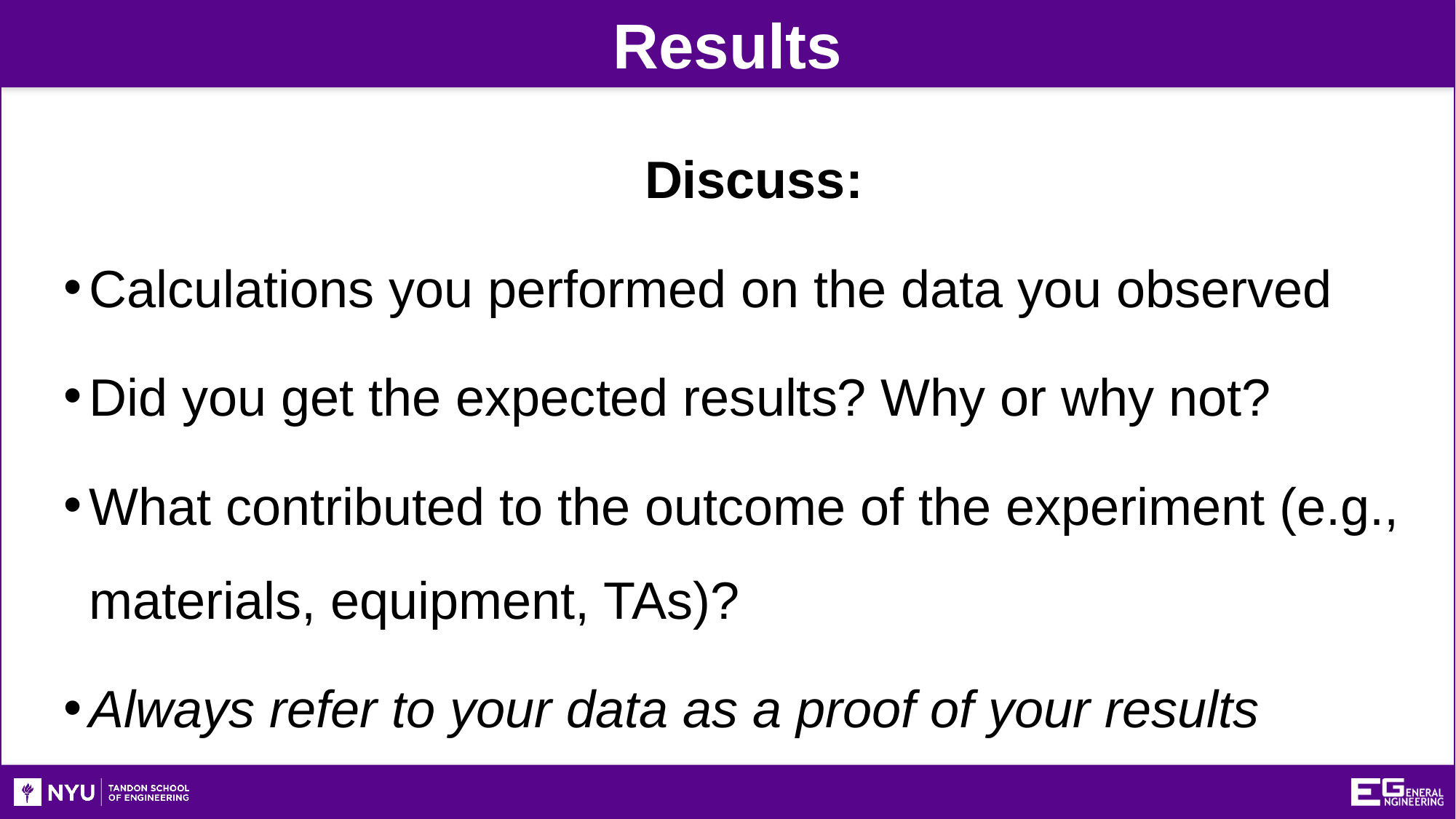

Results
Discuss:
Calculations you performed on the data you observed
Did you get the expected results? Why or why not?
What contributed to the outcome of the experiment (e.g., materials, equipment, TAs)?
Always refer to your data as a proof of your results